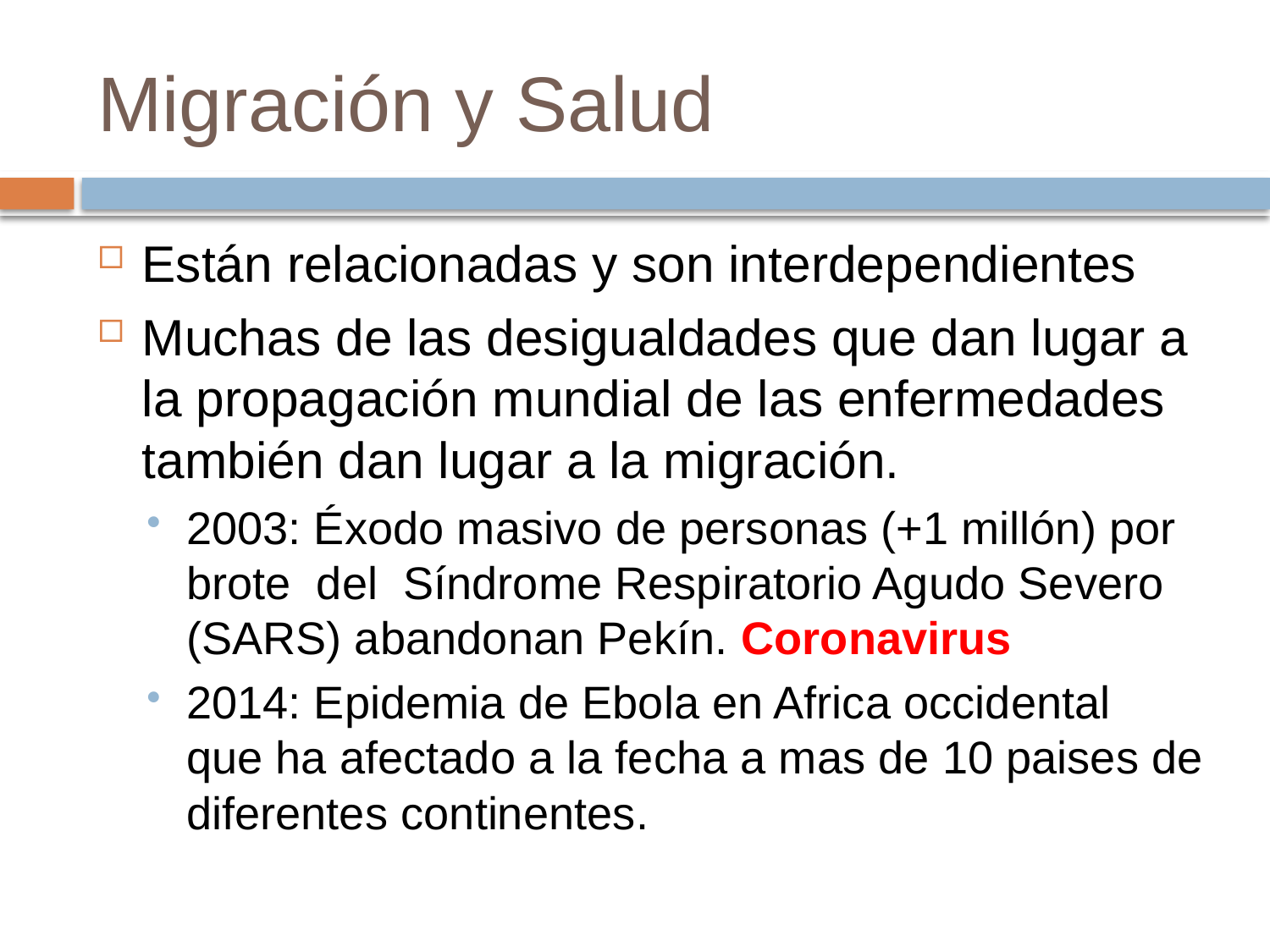

# Migración y Salud
Están relacionadas y son interdependientes
Muchas de las desigualdades que dan lugar a la propagación mundial de las enfermedades también dan lugar a la migración.
2003: Éxodo masivo de personas (+1 millón) por brote  del  Síndrome Respiratorio Agudo Severo  (SARS) abandonan Pekín. Coronavirus
2014: Epidemia de Ebola en Africa occidental  que ha afectado a la fecha a mas de 10 paises de diferentes continentes.